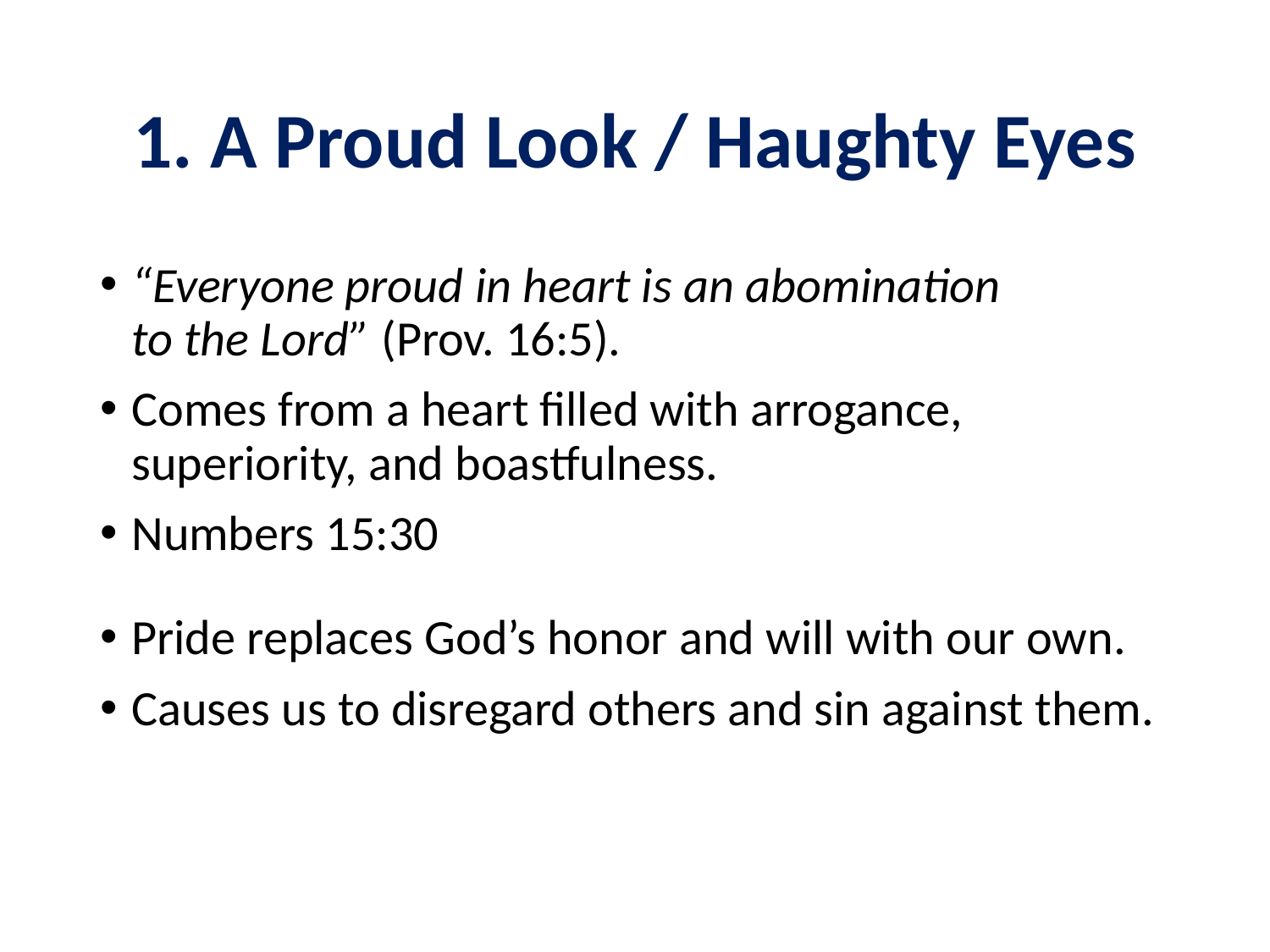

# 1. A Proud Look / Haughty Eyes
“Everyone proud in heart is an abomination
to the Lord” (Prov. 16:5).
Comes from a heart filled with arrogance, superiority, and boastfulness.
Numbers 15:30

Pride replaces God’s honor and will with our own.
Causes us to disregard others and sin against them.